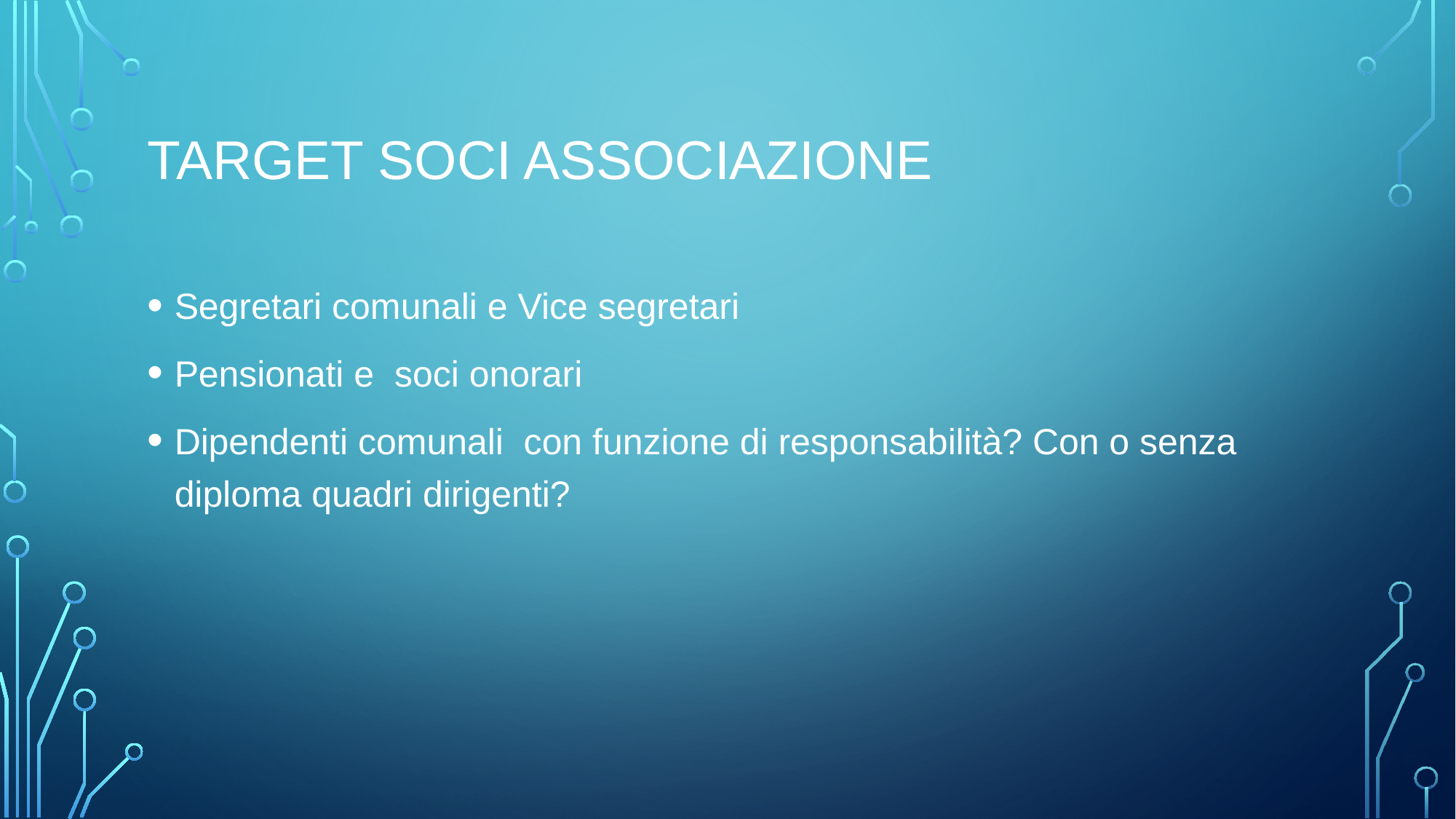

# Target soci associazione
Segretari comunali e Vice segretari
Pensionati e  soci onorari
Dipendenti comunali  con funzione di responsabilità? Con o senza diploma quadri dirigenti?